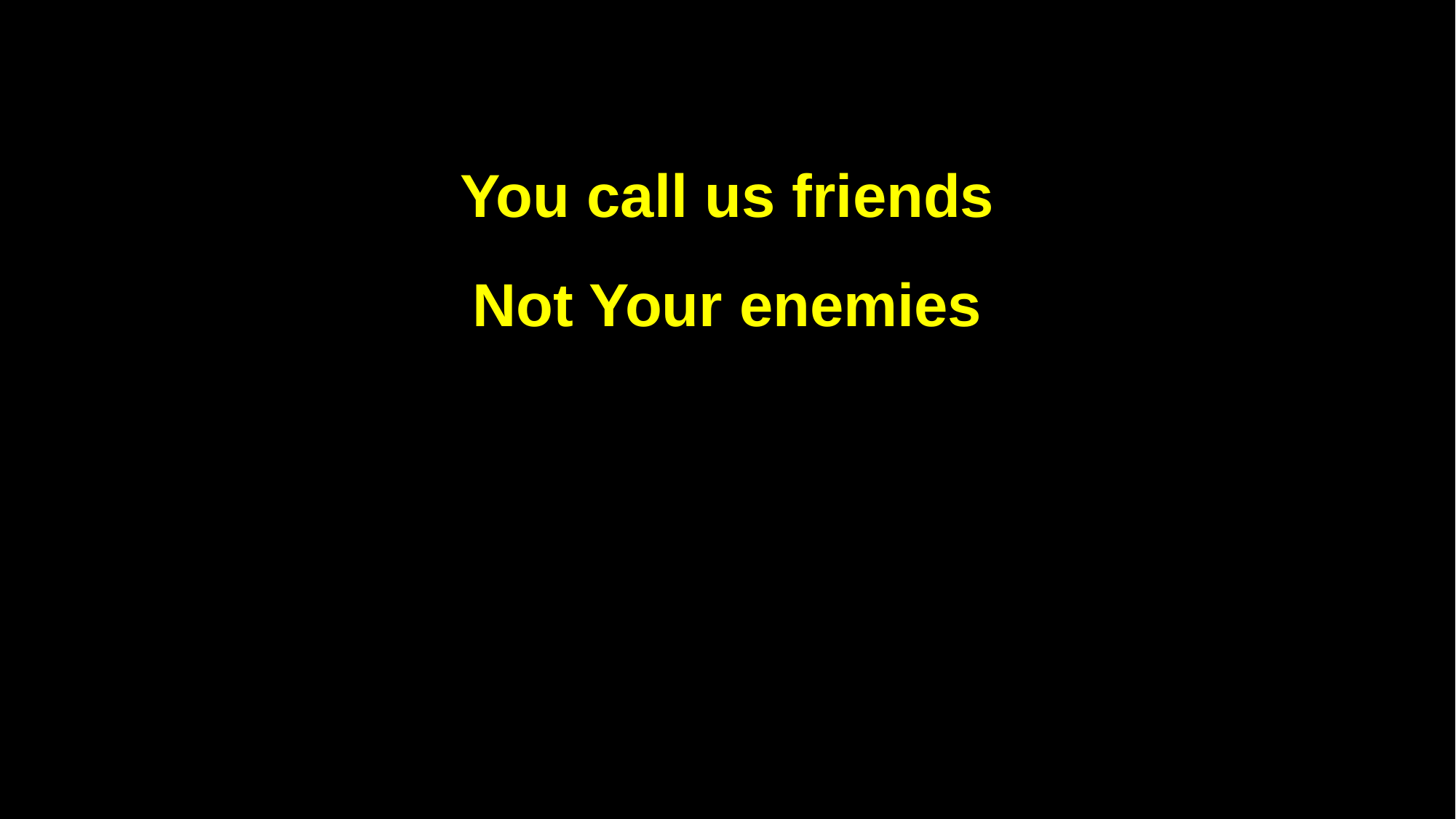

You call us friends
Not Your enemies